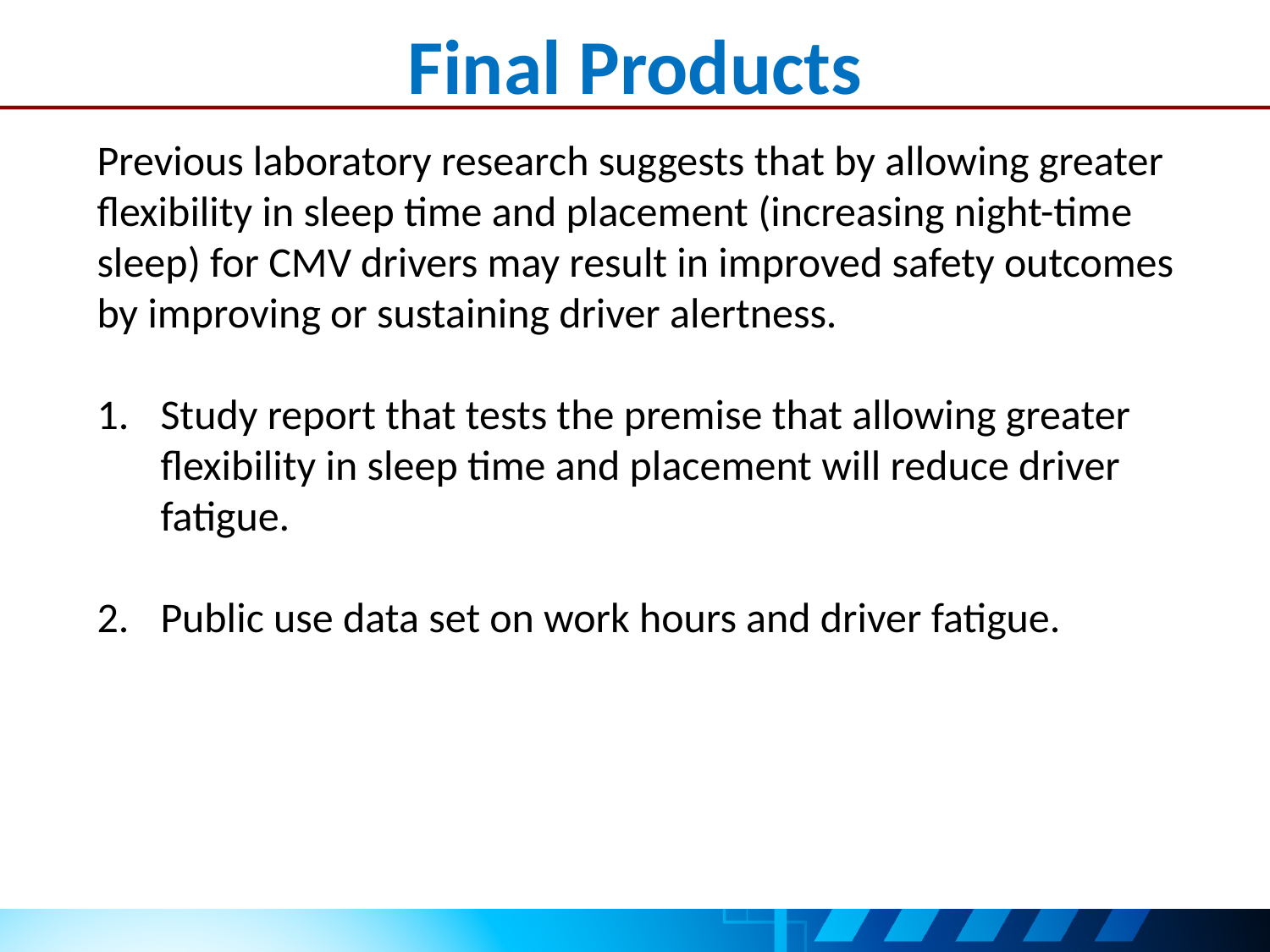

# Final Products
Previous laboratory research suggests that by allowing greater flexibility in sleep time and placement (increasing night-time sleep) for CMV drivers may result in improved safety outcomes by improving or sustaining driver alertness.

Study report that tests the premise that allowing greater flexibility in sleep time and placement will reduce driver fatigue.

Public use data set on work hours and driver fatigue.